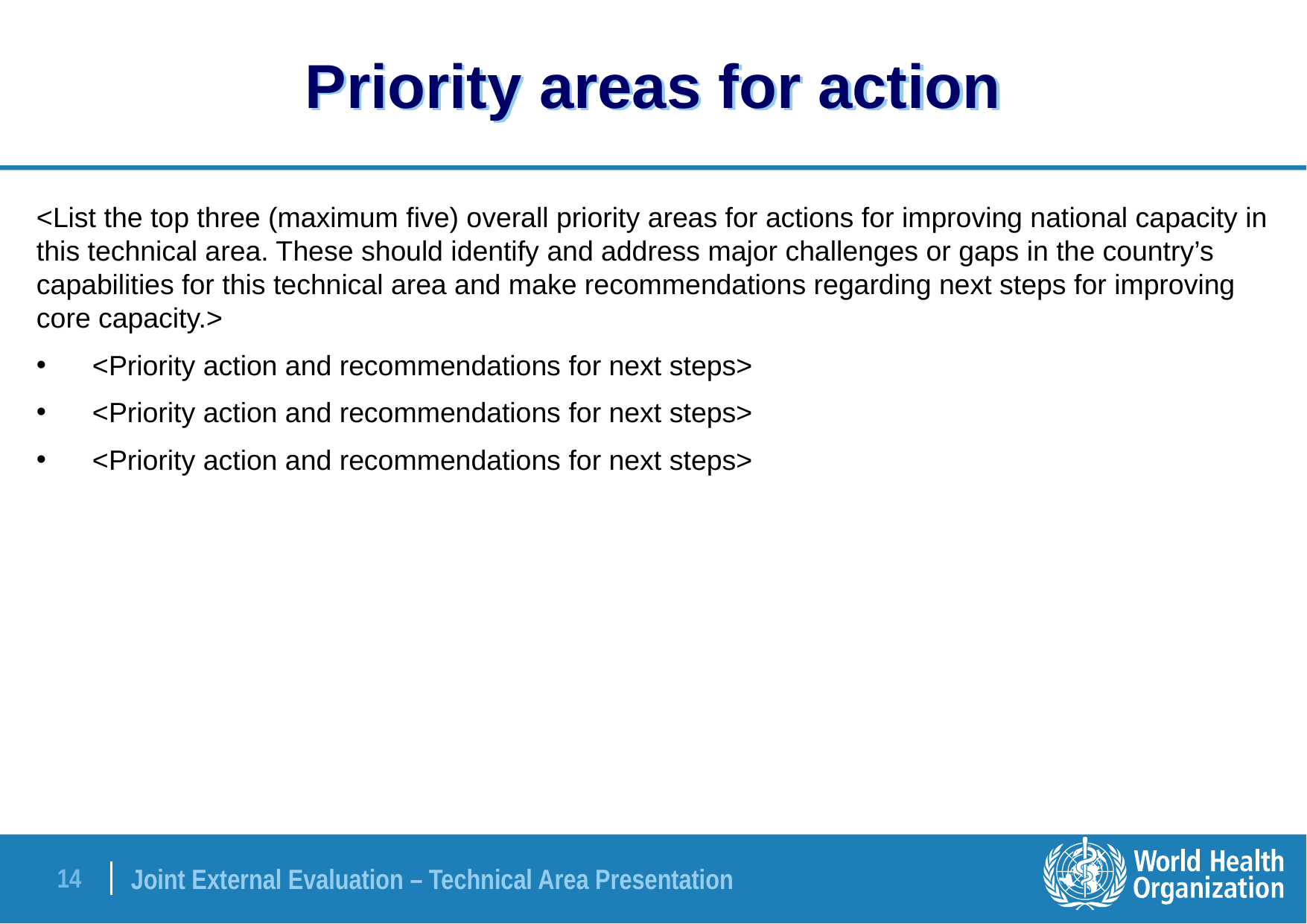

# Priority areas for action
<List the top three (maximum five) overall priority areas for actions for improving national capacity in this technical area. These should identify and address major challenges or gaps in the country’s capabilities for this technical area and make recommendations regarding next steps for improving core capacity.>
<Priority action and recommendations for next steps>
<Priority action and recommendations for next steps>
<Priority action and recommendations for next steps>